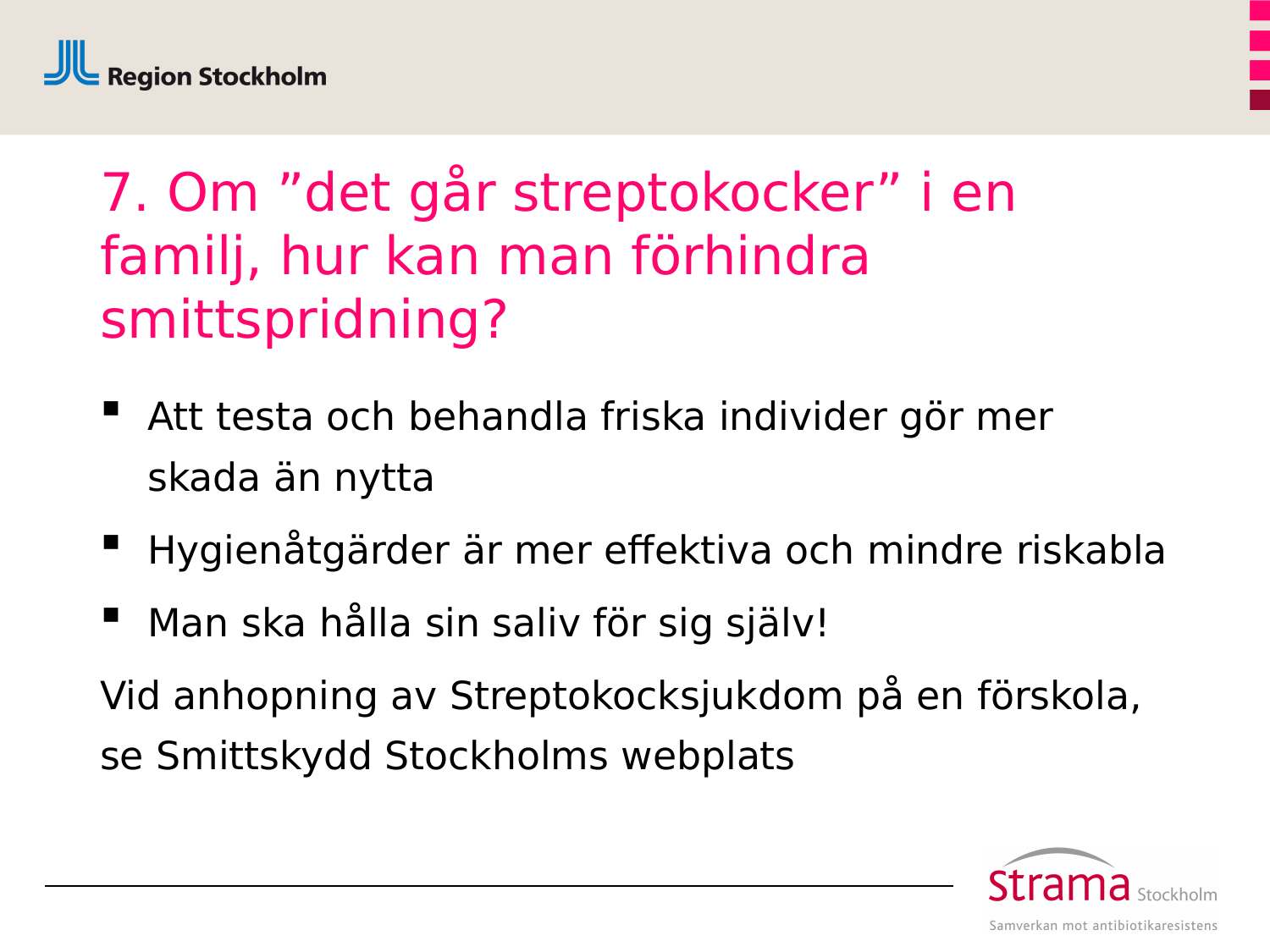

# 7. Om ”det går streptokocker” i en familj, hur kan man förhindra smittspridning?
Att testa och behandla friska individer gör mer skada än nytta
Hygienåtgärder är mer effektiva och mindre riskabla
Man ska hålla sin saliv för sig själv!
Vid anhopning av Streptokocksjukdom på en förskola, se Smittskydd Stockholms webplats